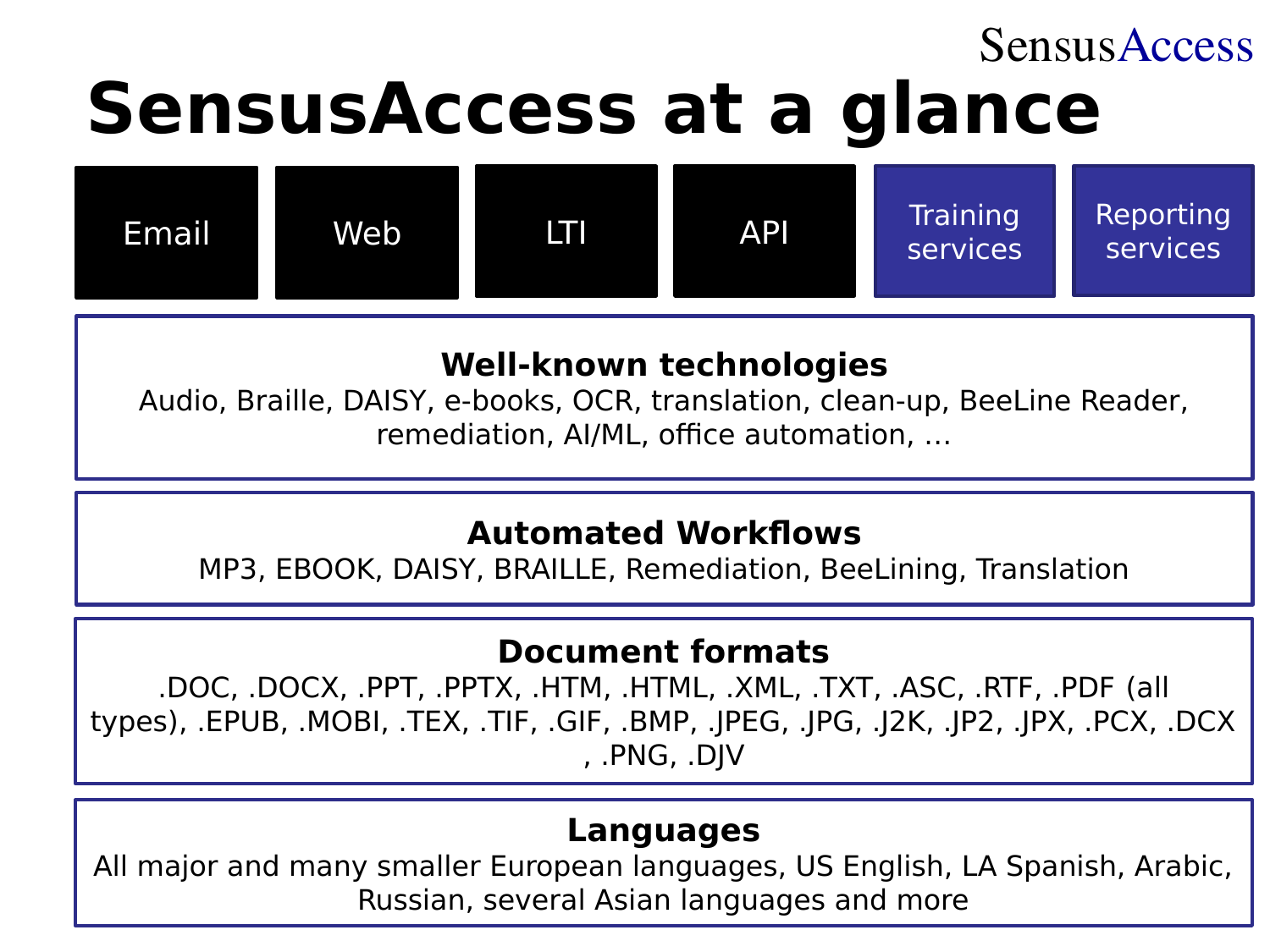

# SensusAccess at a glance
Reporting services
LTI
API
Training services
Email
Web
Well-known technologies
Audio, Braille, DAISY, e-books, OCR, translation, clean-up, BeeLine Reader, remediation, AI/ML, office automation, …
Automated Workflows
MP3, EBOOK, DAISY, BRAILLE, Remediation, BeeLining, Translation
Document formats
.dOc, .docx, .ppt, .pptx, .htm, .html, .xml, .txt, .asc, .rtf, .pdf (all types), .epub, .mobi, .TEX, .tif, .gif, .bmp, .jpeg, .jpg, .j2k, .jp2, .jpx, .pcx, .dcx, .PNG, .djv
Languages
All major and many smaller European languages, US English, LA Spanish, Arabic, Russian, several Asian languages and more